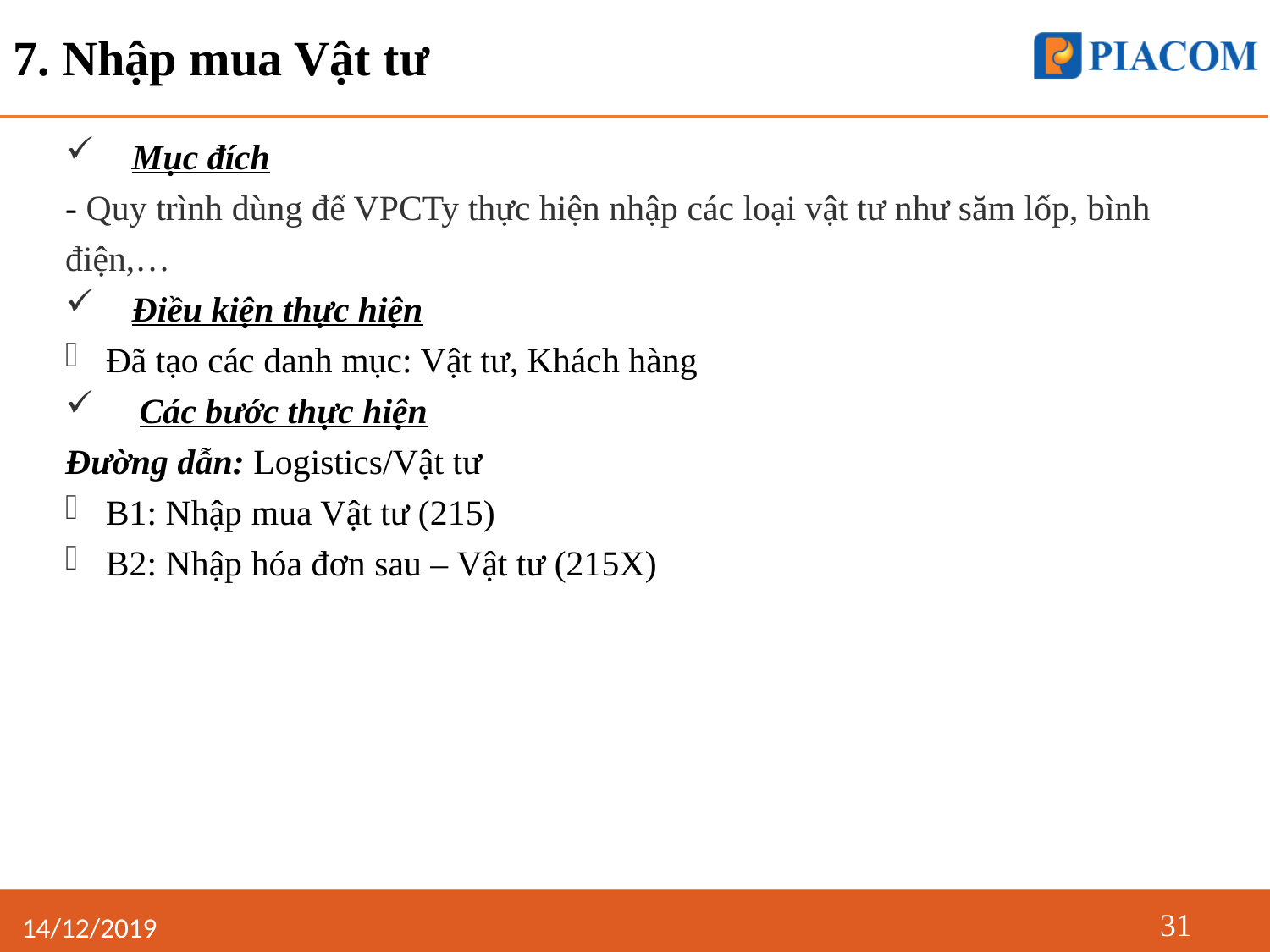

7. Nhập mua Vật tư
Mục đích
- Quy trình dùng để VPCTy thực hiện nhập các loại vật tư như săm lốp, bình điện,…
Điều kiện thực hiện
Đã tạo các danh mục: Vật tư, Khách hàng
Các bước thực hiện
Đường dẫn: Logistics/Vật tư
B1: Nhập mua Vật tư (215)
B2: Nhập hóa đơn sau – Vật tư (215X)